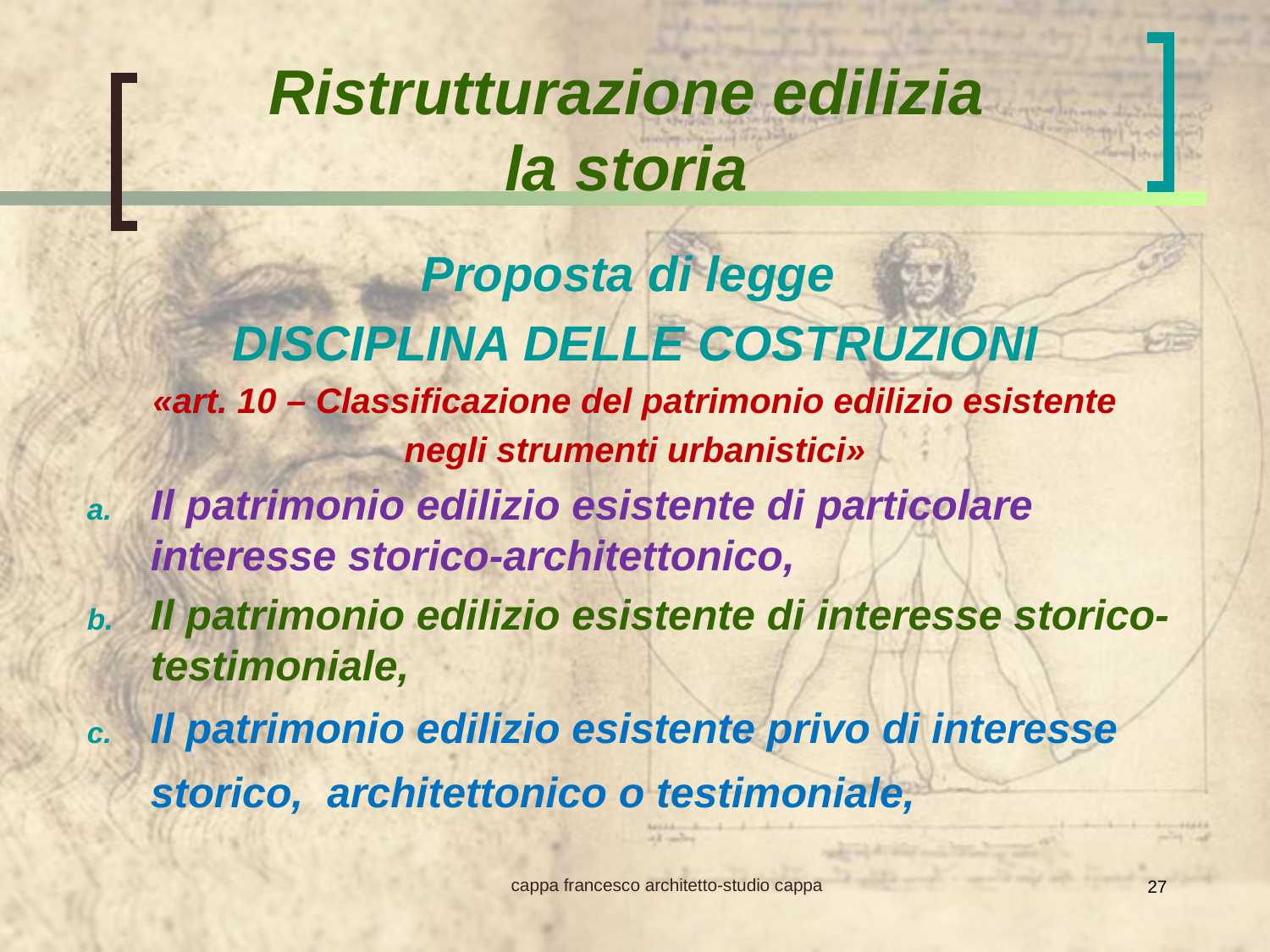

Ristrutturazione edilizia
la storia
Proposta di legge
DISCIPLINA DELLE COSTRUZIONI
«art. 10 – Classificazione del patrimonio edilizio esistente
negli strumenti urbanistici»
Il patrimonio edilizio esistente di particolare interesse storico-architettonico,
Il patrimonio edilizio esistente di interesse storico-testimoniale,
Il patrimonio edilizio esistente privo di interesse storico,  architettonico o testimoniale,

cappa francesco architetto-studio cappa
27